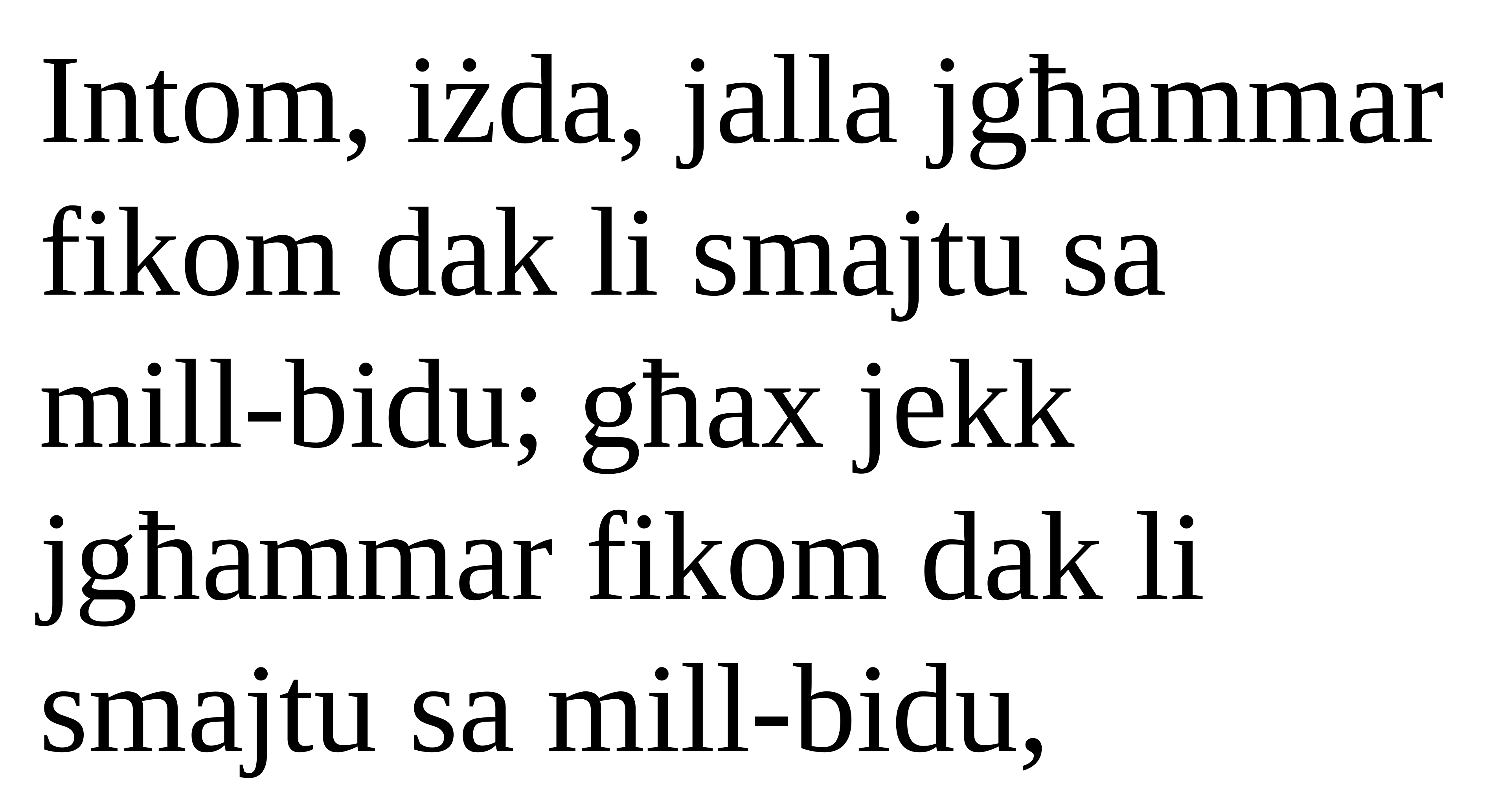

Intom, iżda, jalla jgħammar fikom dak li smajtu sa
mill-bidu; għax jekk jgħammar fikom dak li smajtu sa mill-bidu,